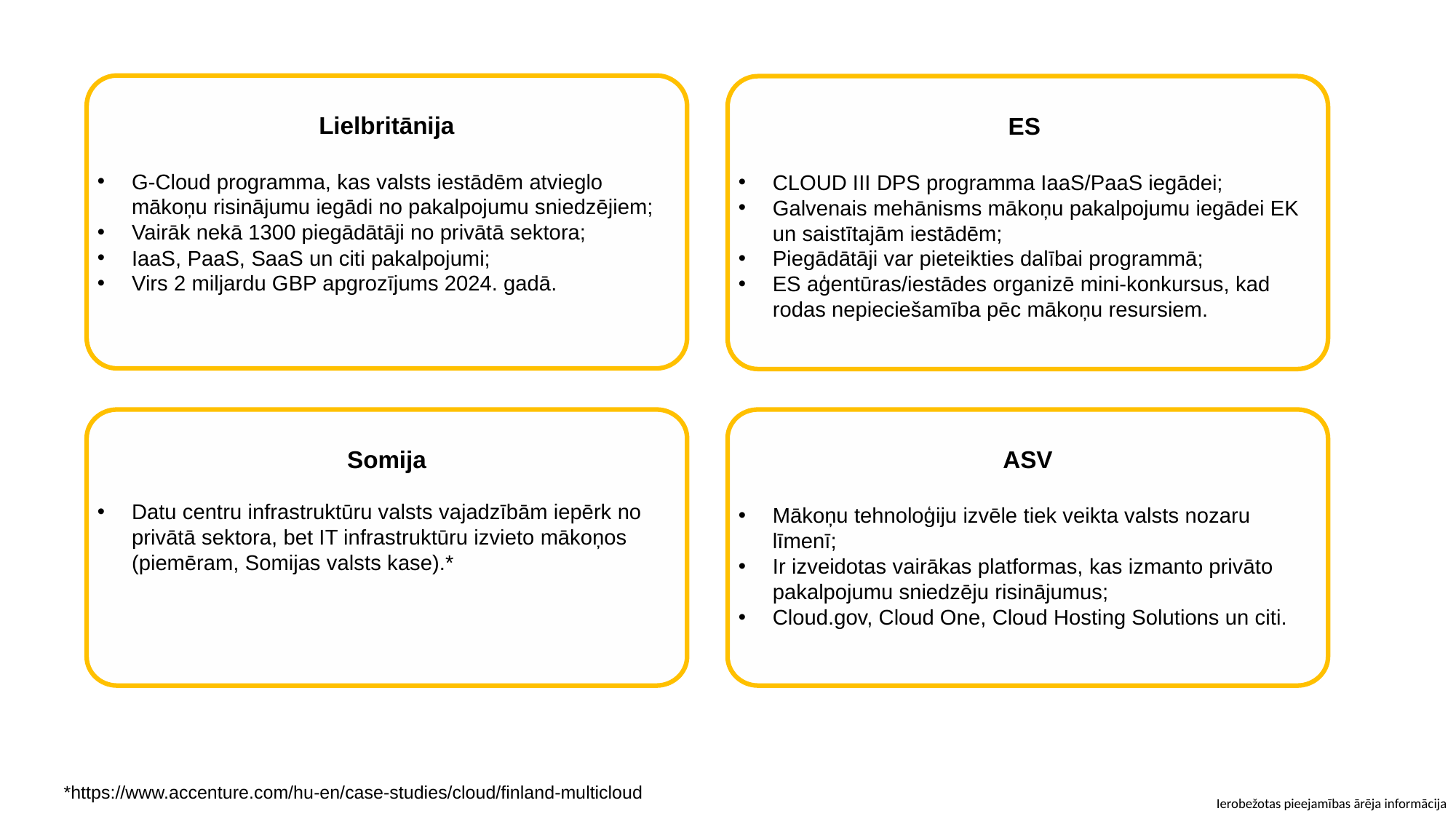

Lielbritānija

G-Cloud programma, kas valsts iestādēm atvieglo mākoņu risinājumu iegādi no pakalpojumu sniedzējiem;
Vairāk nekā 1300 piegādātāji no privātā sektora;
IaaS, PaaS, SaaS un citi pakalpojumi;
Virs 2 miljardu GBP apgrozījums 2024. gadā.

ES

CLOUD III DPS programma IaaS/PaaS iegādei;
Galvenais mehānisms mākoņu pakalpojumu iegādei EK un saistītajām iestādēm;
Piegādātāji var pieteikties dalībai programmā;
ES aģentūras/iestādes organizē mini-konkursus, kad rodas nepieciešamība pēc mākoņu resursiem.

Somija

Datu centru infrastruktūru valsts vajadzībām iepērk no privātā sektora, bet IT infrastruktūru izvieto mākoņos (piemēram, Somijas valsts kase).*

ASV

Mākoņu tehnoloģiju izvēle tiek veikta valsts nozaru līmenī;
Ir izveidotas vairākas platformas, kas izmanto privāto pakalpojumu sniedzēju risinājumus;
Cloud.gov, Cloud One, Cloud Hosting Solutions un citi.
*https://www.accenture.com/hu-en/case-studies/cloud/finland-multicloud